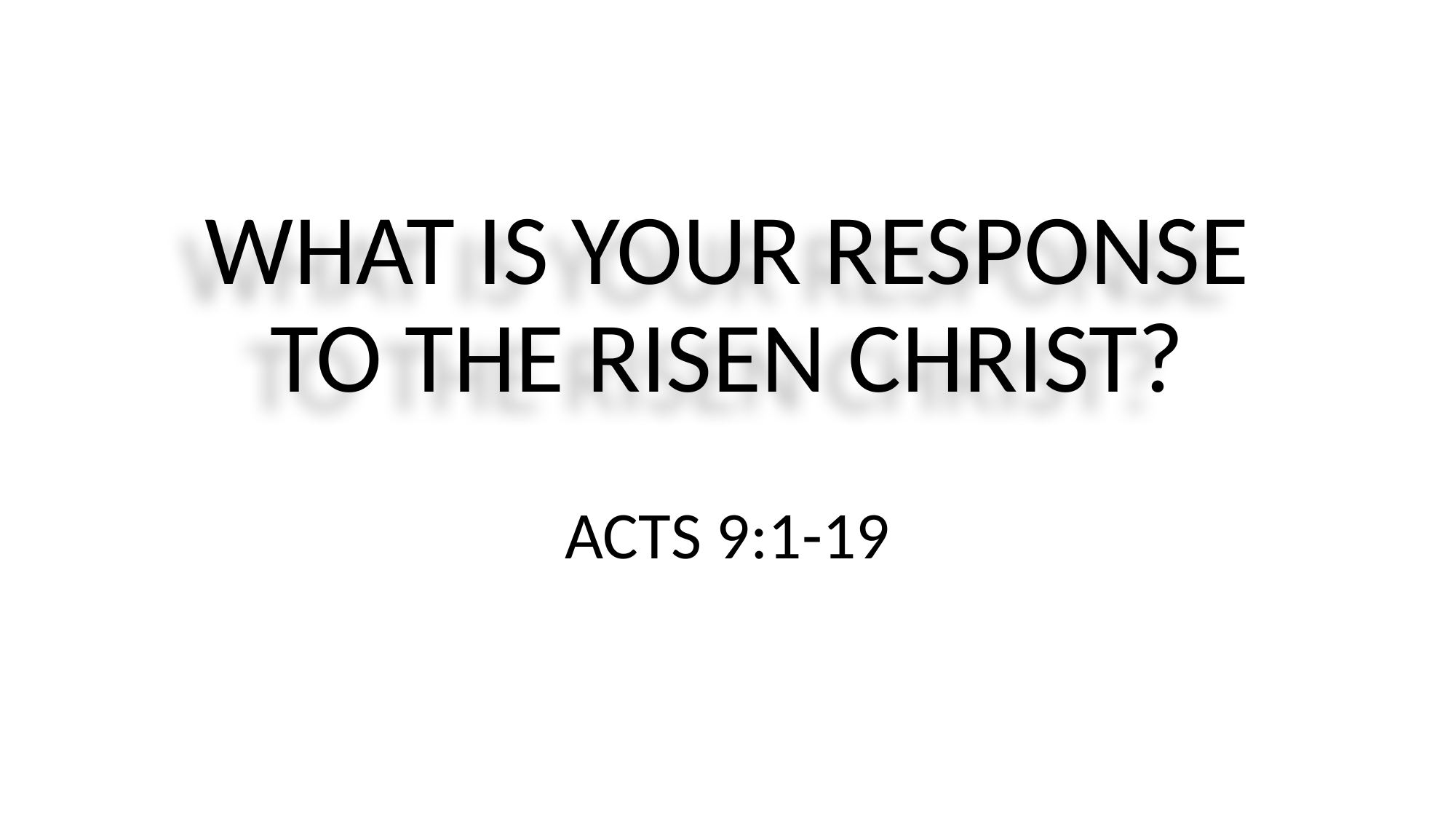

# WHAT IS YOUR RESPONSE TO THE RISEN CHRIST?
ACTS 9:1-19